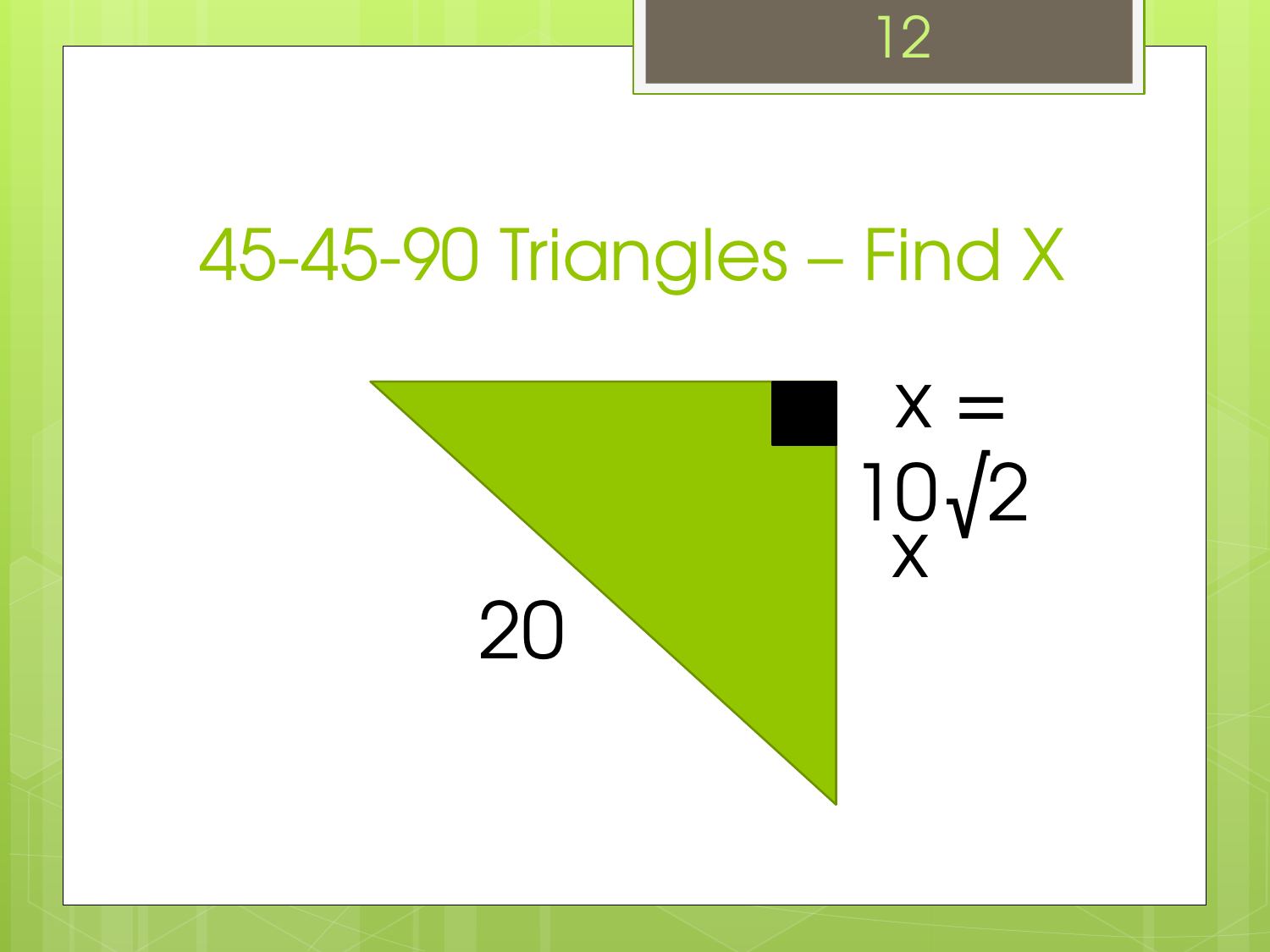

12
# 45-45-90 Triangles – Find X
  x = 10√2

  x
  20